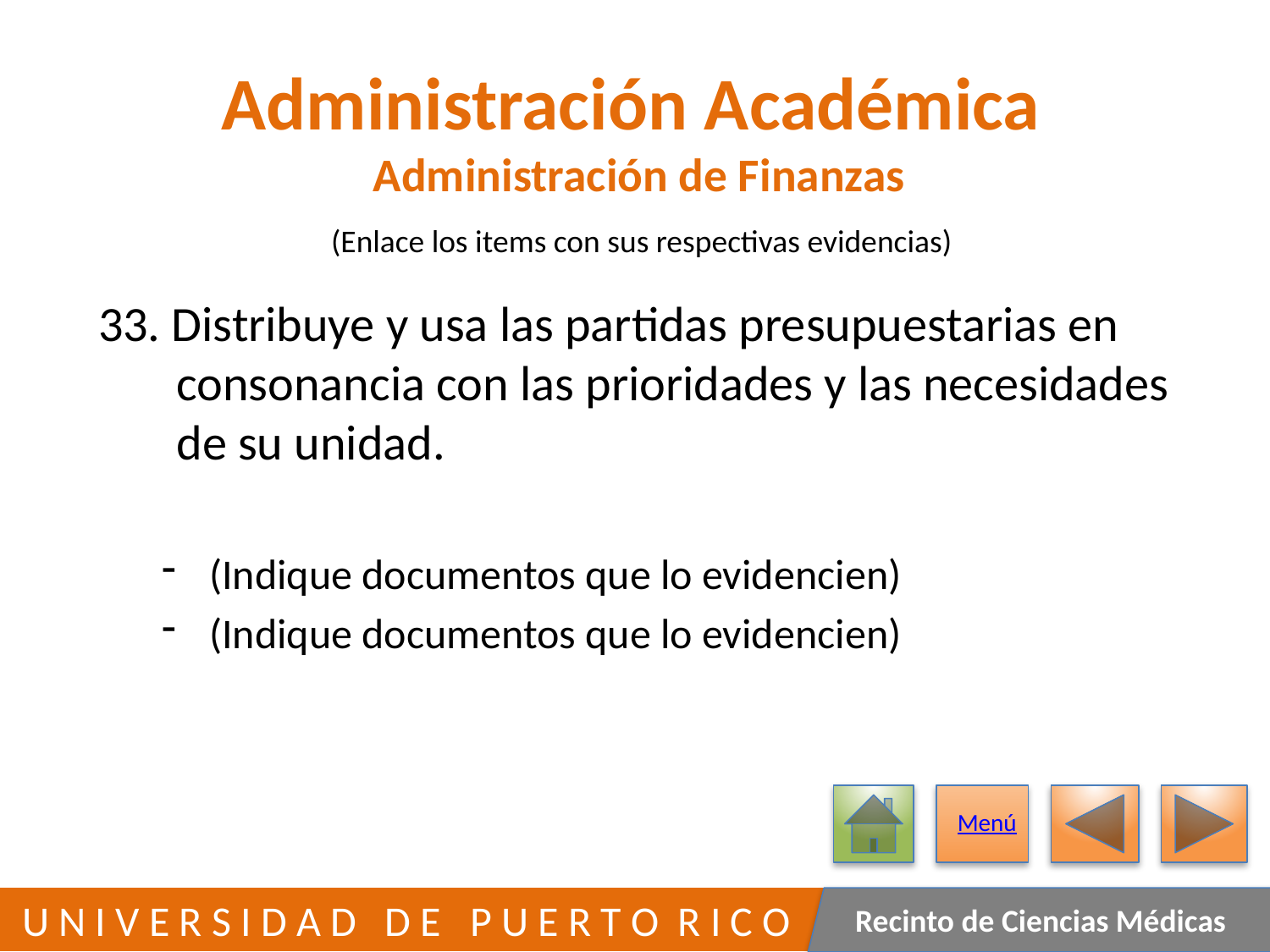

# Administración Académica Administración de Finanzas
(Enlace los items con sus respectivas evidencias)
33. Distribuye y usa las partidas presupuestarias en
       consonancia con las prioridades y las necesidades
       de su unidad.

(Indique documentos que lo evidencien)
(Indique documentos que lo evidencien)

Menú

400
 U N I V E R S I D A D   D E   P U E R T O  R I C O

Recinto de Ciencias Médicas